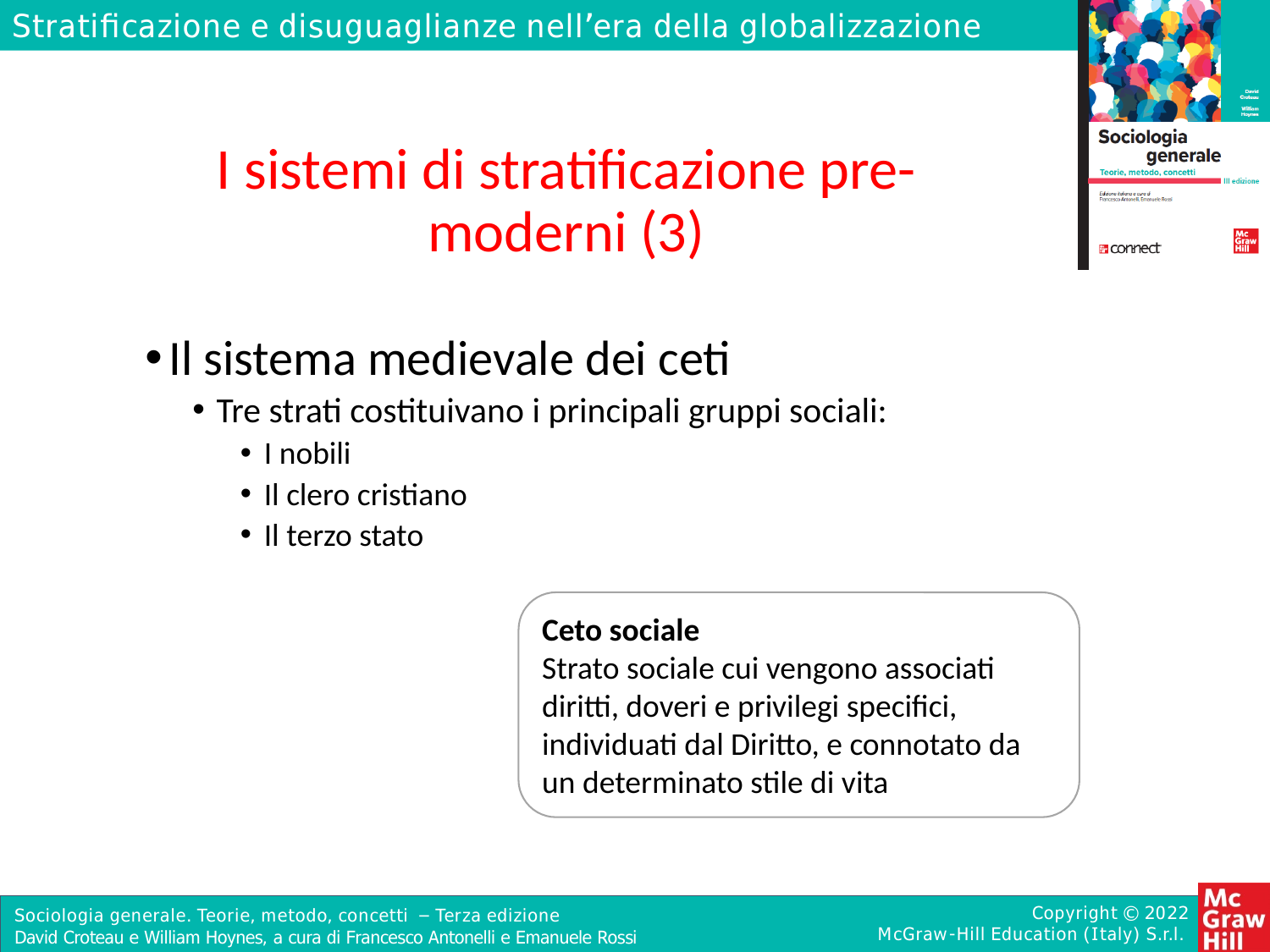

# I sistemi di stratificazione pre-moderni (3)
Il sistema medievale dei ceti
Tre strati costituivano i principali gruppi sociali:
I nobili
Il clero cristiano
Il terzo stato

Ceto sociale
Strato sociale cui vengono associati diritti, doveri e privilegi specifici, individuati dal Diritto, e connotato da un determinato stile di vita